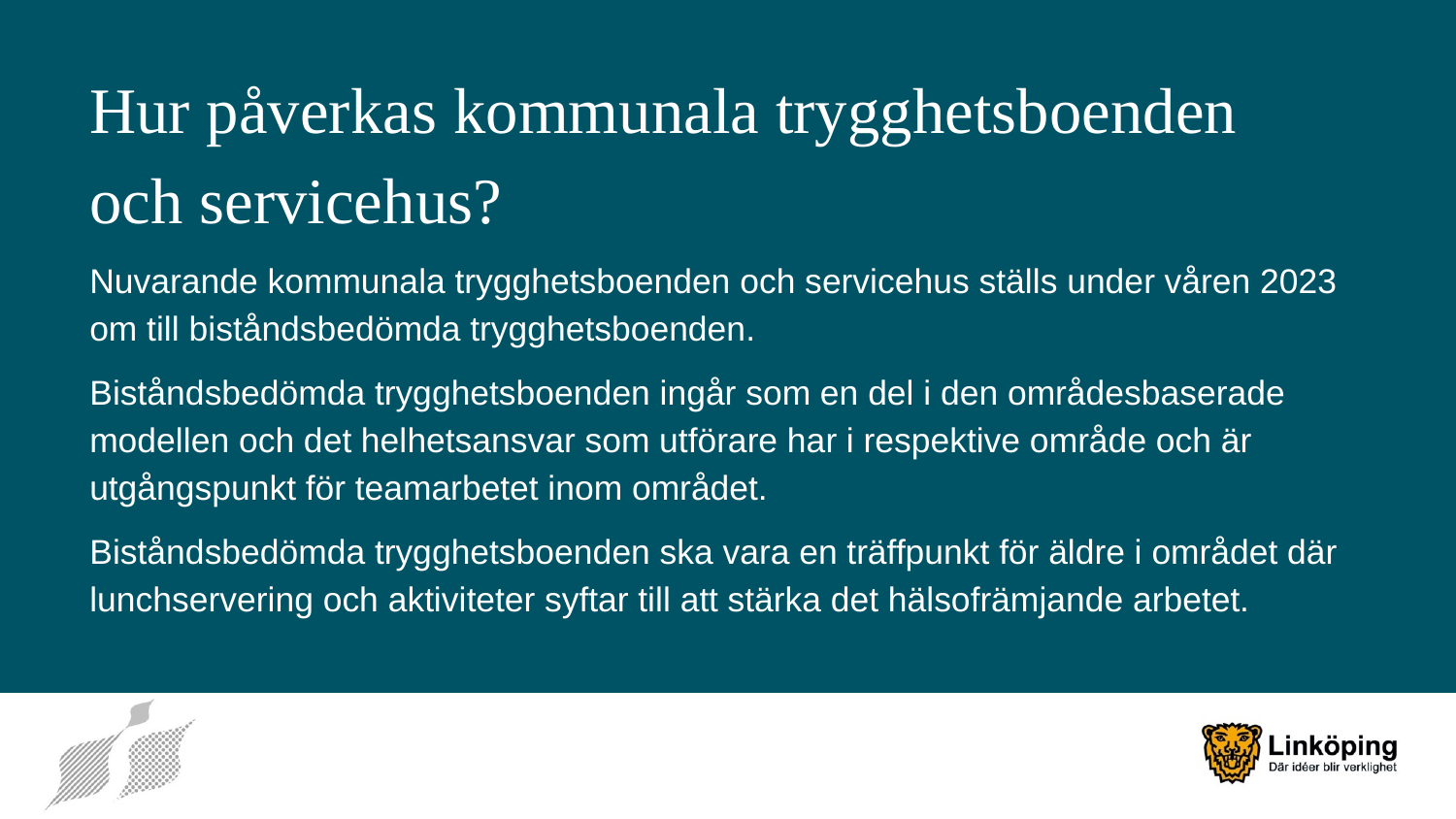

# Hur påverkas kommunala trygghetsboenden och servicehus?
Nuvarande kommunala trygghetsboenden och servicehus ställs under våren 2023 om till biståndsbedömda trygghetsboenden.

Biståndsbedömda trygghetsboenden ingår som en del i den områdesbaserade modellen och det helhetsansvar som utförare har i respektive område och är utgångspunkt för teamarbetet inom området.

Biståndsbedömda trygghetsboenden ska vara en träffpunkt för äldre i området där lunchservering och aktiviteter syftar till att stärka det hälsofrämjande arbetet.